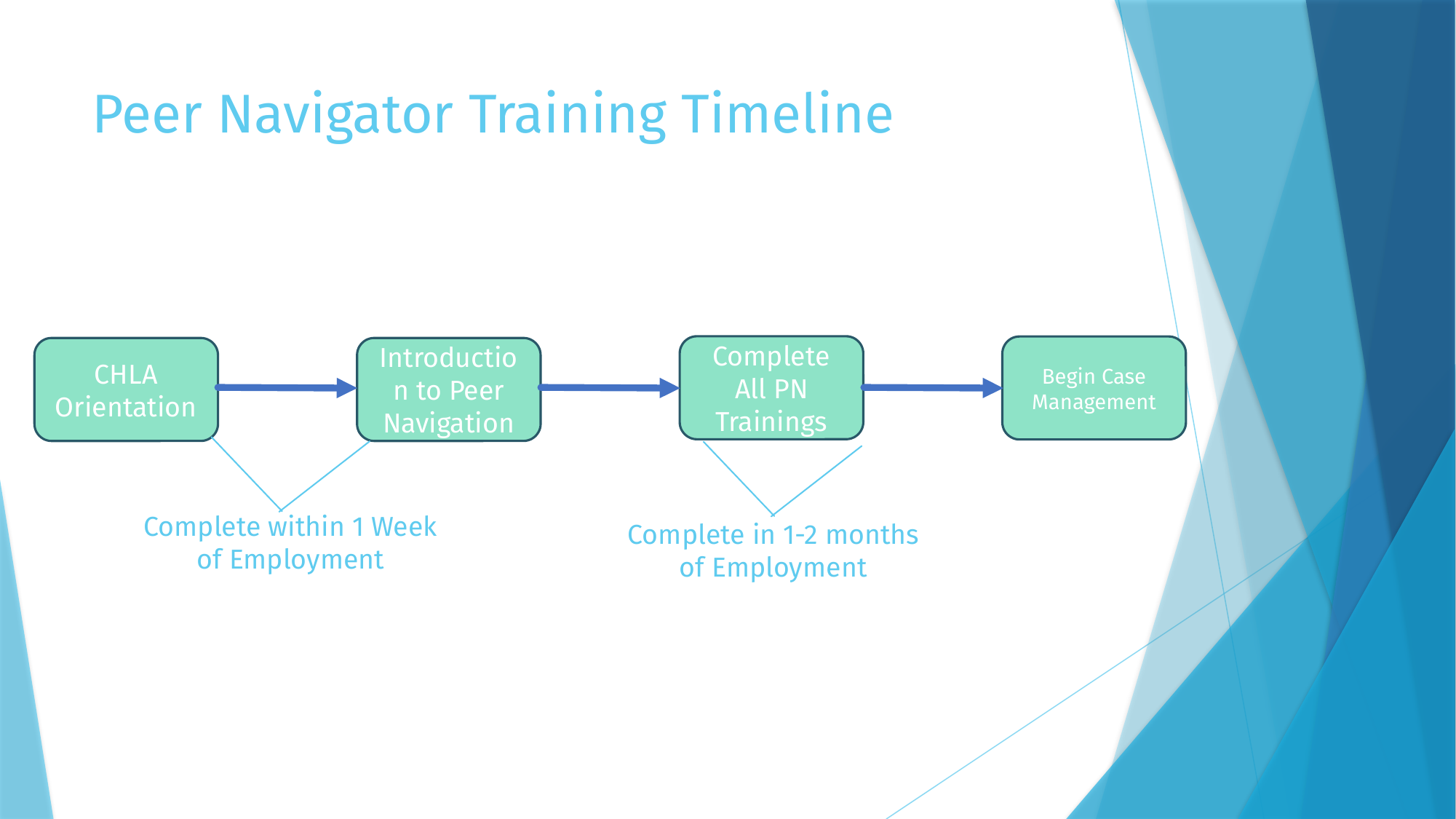

# Peer Navigator Training Timeline
Complete All PN Trainings
Begin Case Management
Introduction to Peer Navigation
CHLA Orientation
Complete within 1 Week of Employment
Complete in 1-2 months of Employment